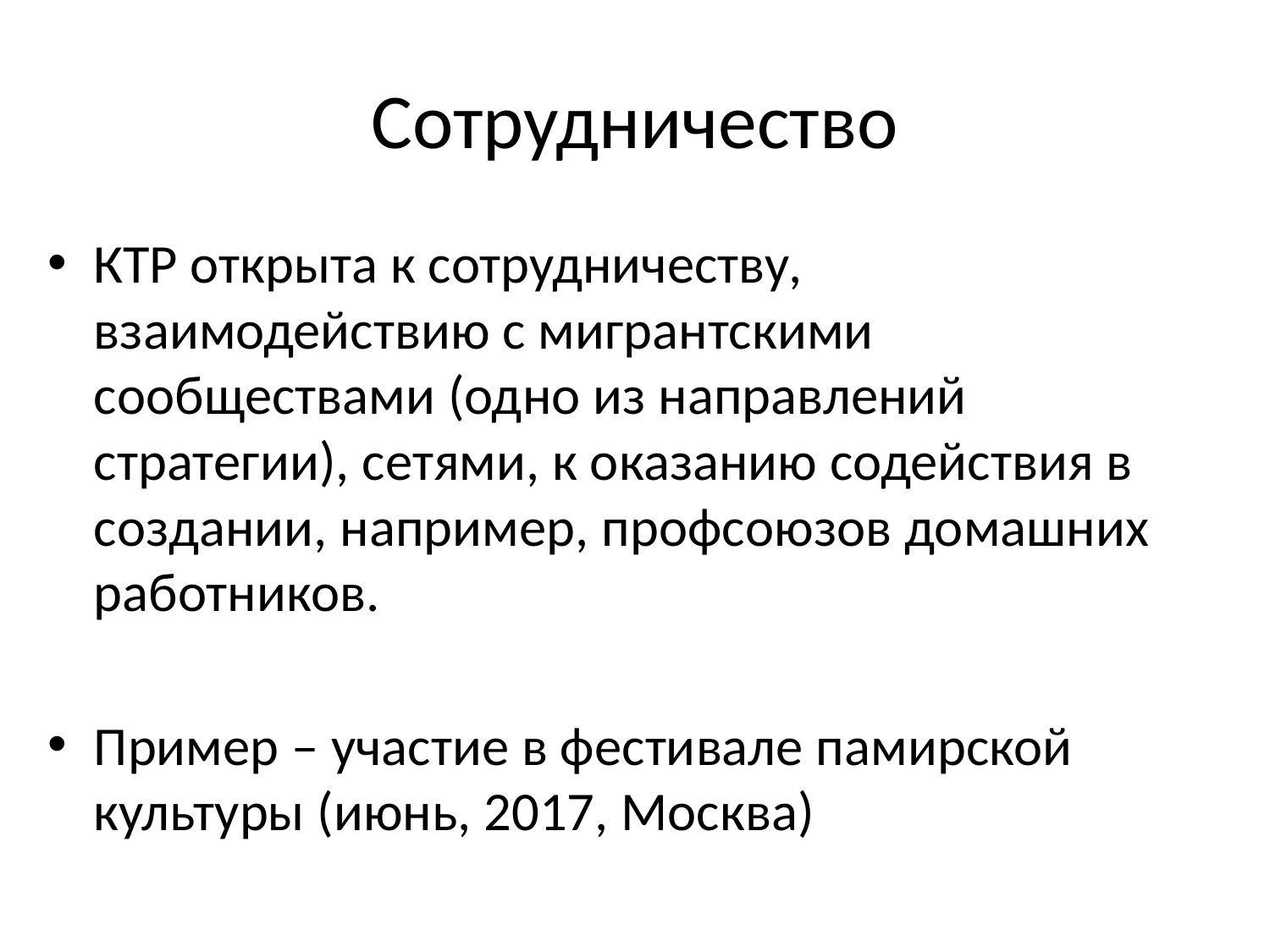

# Сотрудничество
КТР открыта к сотрудничеству, взаимодействию с мигрантскими сообществами (одно из направлений стратегии), сетями, к оказанию содействия в создании, например, профсоюзов домашних работников.

Пример – участие в фестивале памирской культуры (июнь, 2017, Москва)